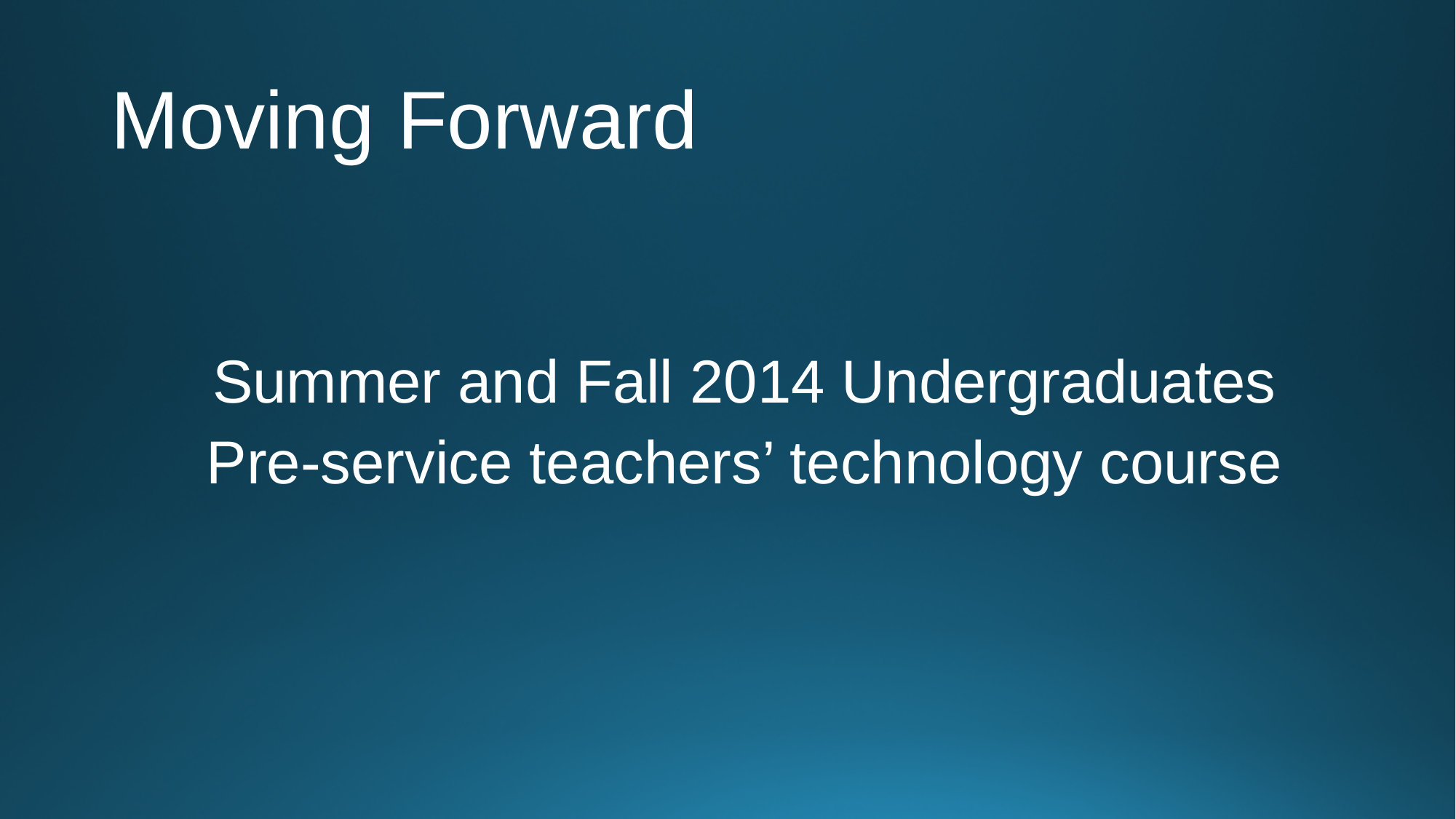

# Moving Forward

Summer and Fall 2014 Undergraduates
Pre-service teachers’ technology course